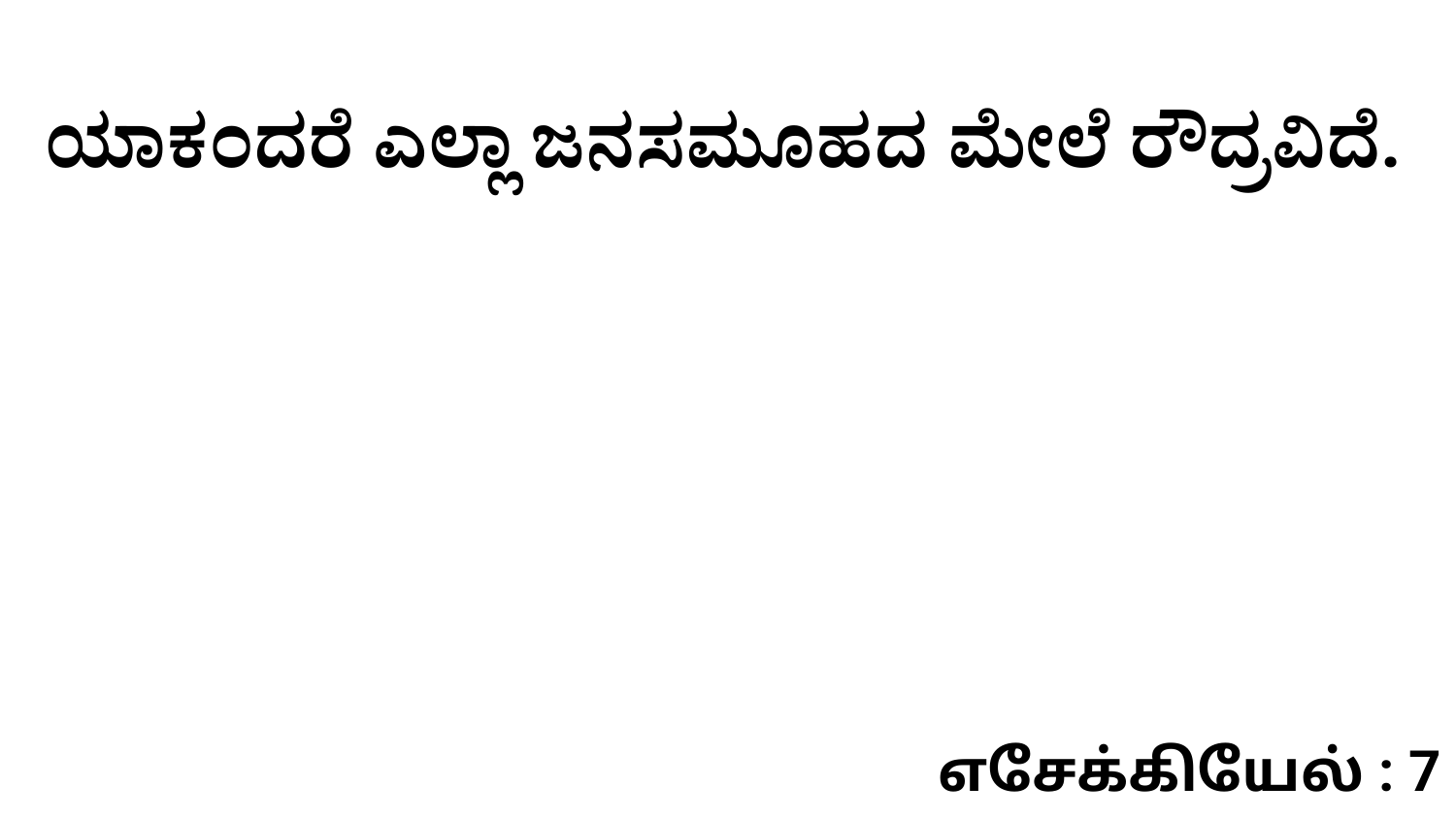

ಯಾಕಂದರೆ ಎಲ್ಲಾ ಜನಸಮೂಹದ ಮೇಲೆ ರೌದ್ರವಿದೆ.
எசேக்கியேல் : 7